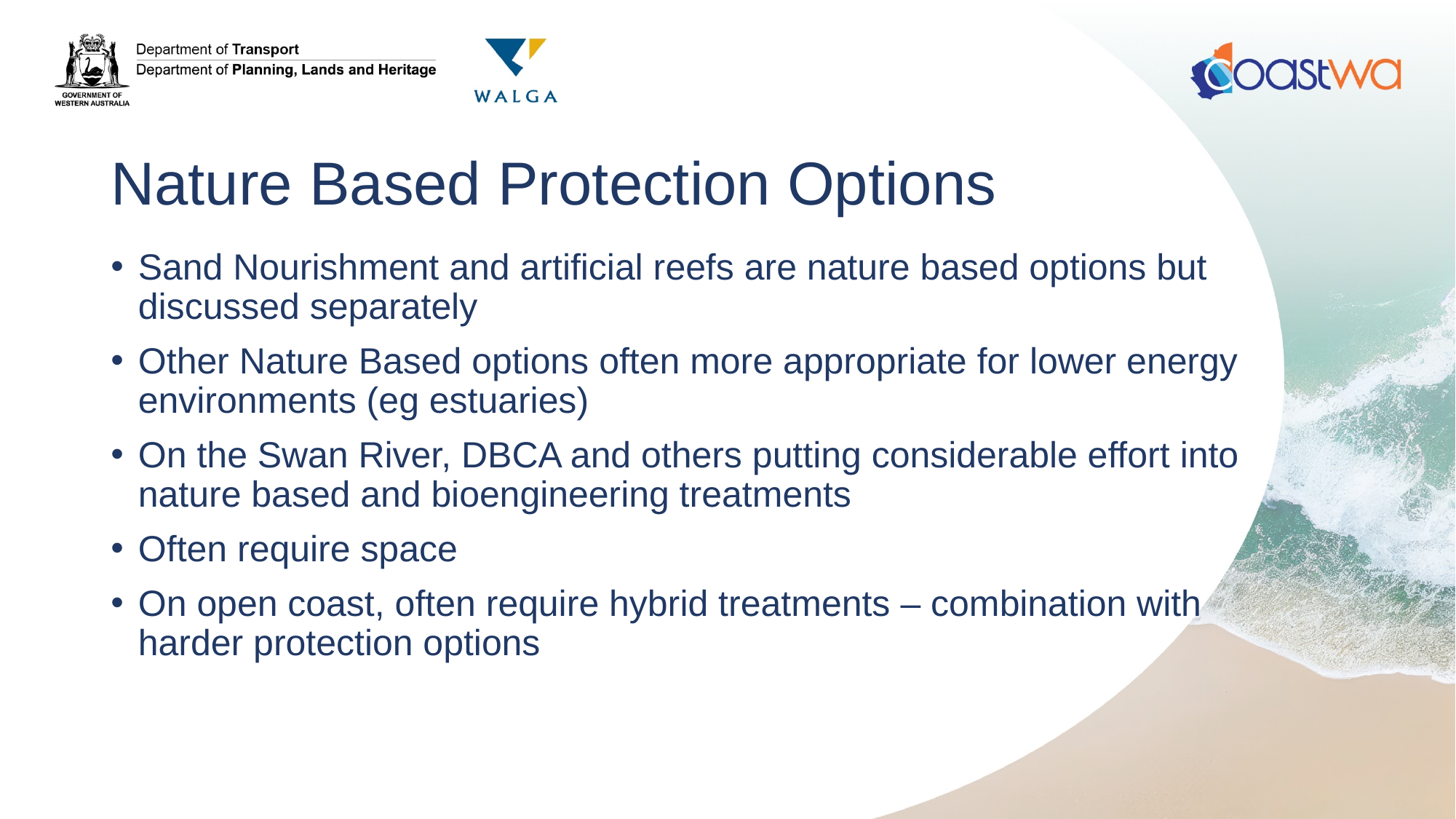

# Nature Based Protection Options
Sand Nourishment and artificial reefs are nature based options but discussed separately
Other Nature Based options often more appropriate for lower energy environments (eg estuaries)
On the Swan River, DBCA and others putting considerable effort into nature based and bioengineering treatments
Often require space
On open coast, often require hybrid treatments – combination with harder protection options